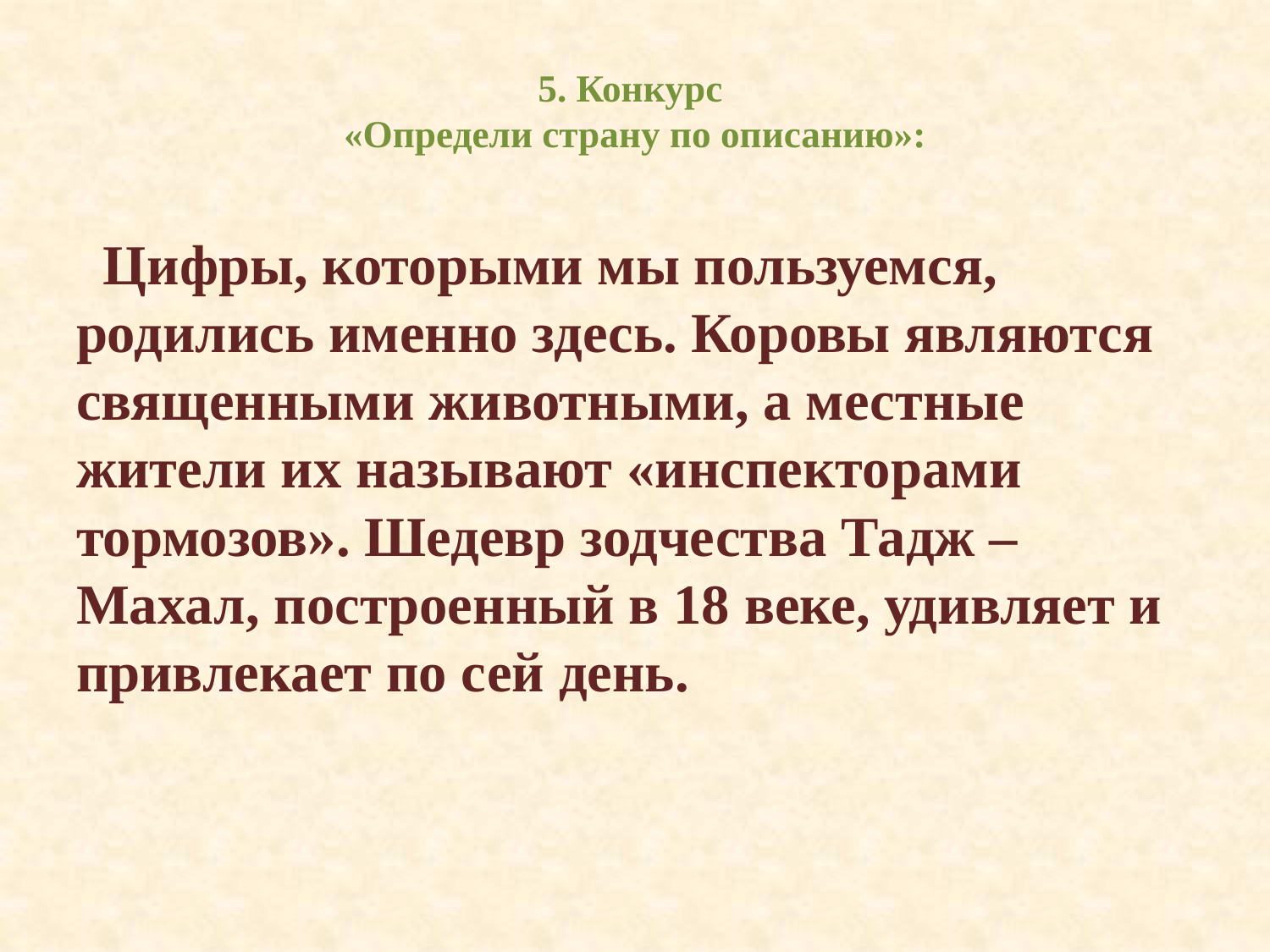

# 5. Конкурс «Определи страну по описанию»:
  Цифры, которыми мы пользуемся, родились именно здесь. Коровы являются священными животными, а местные жители их называют «инспекторами тормозов». Шедевр зодчества Тадж –Махал, построенный в 18 веке, удивляет и привлекает по сей день.